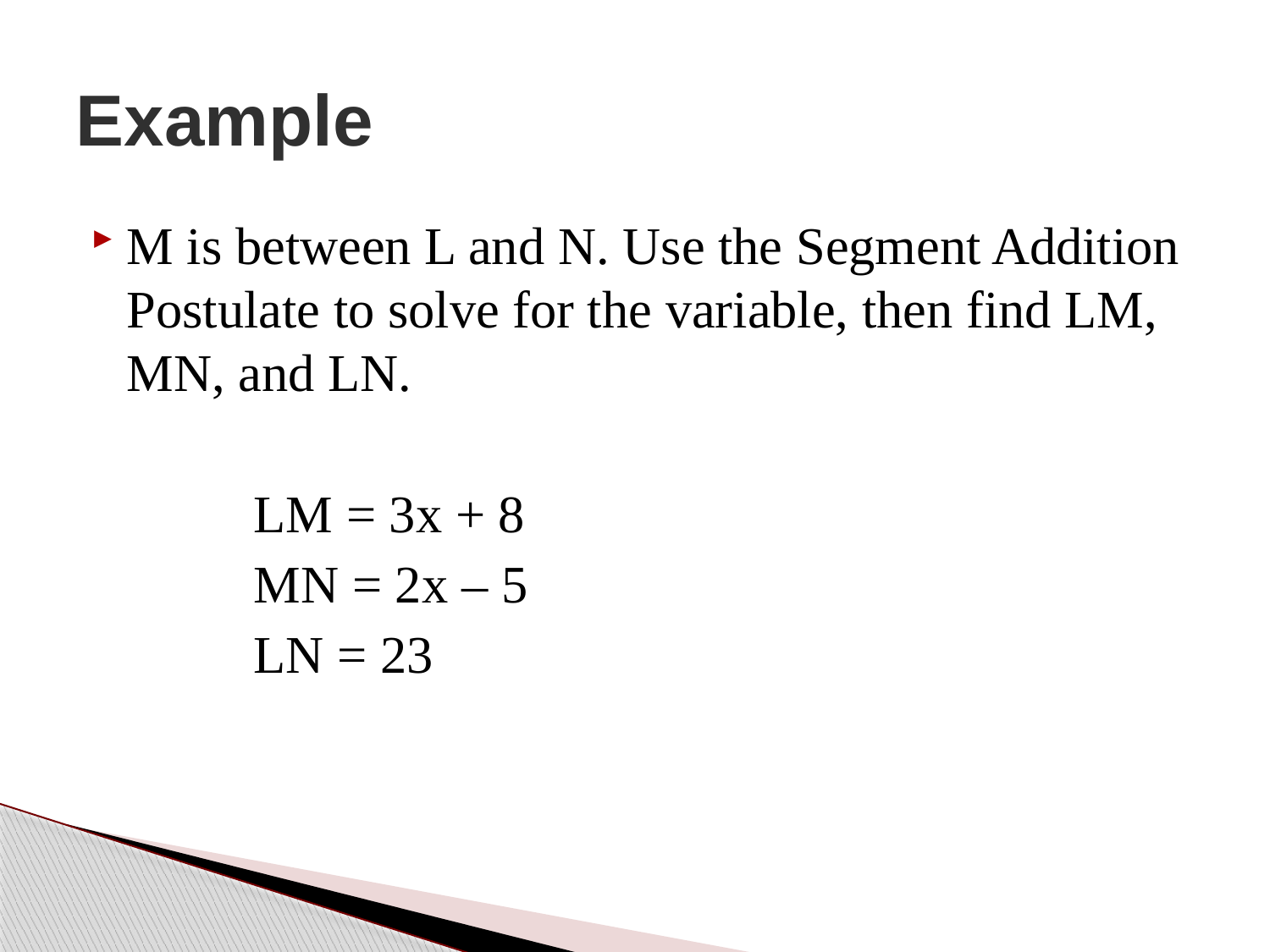

# Example
M is between L and N. Use the Segment Addition Postulate to solve for the variable, then find LM, MN, and LN.

		LM = 3x + 8
		MN = 2x – 5
		LN = 23